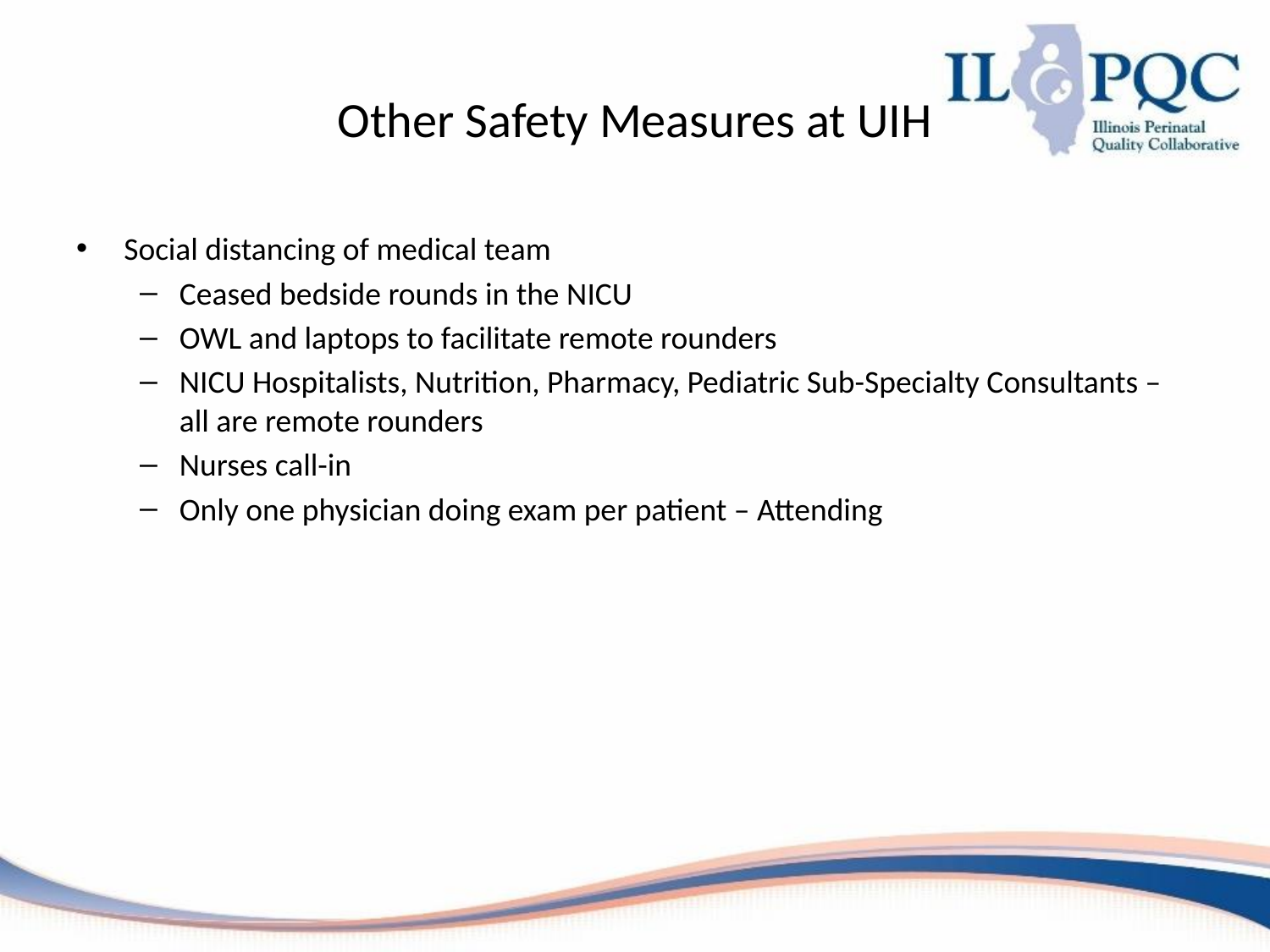

# Other Safety Measures at UIH
Social distancing of medical team
Ceased bedside rounds in the NICU
OWL and laptops to facilitate remote rounders
NICU Hospitalists, Nutrition, Pharmacy, Pediatric Sub-Specialty Consultants – all are remote rounders
Nurses call-in
Only one physician doing exam per patient – Attending